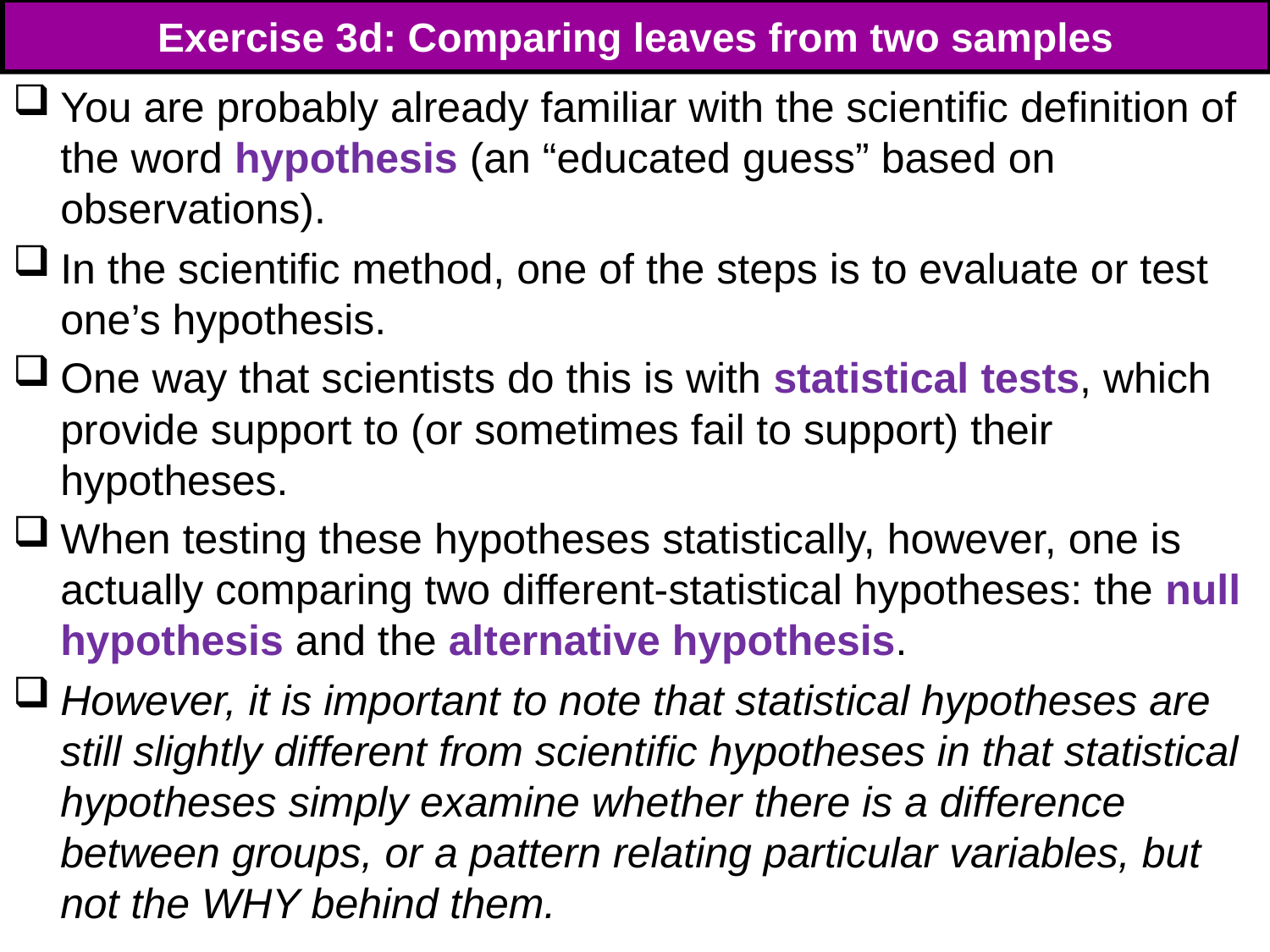

# Exercise 3d: Comparing leaves from two samples
You are probably already familiar with the scientific definition of the word hypothesis (an “educated guess” based on observations).
In the scientific method, one of the steps is to evaluate or test one’s hypothesis.
One way that scientists do this is with statistical tests, which provide support to (or sometimes fail to support) their hypotheses.
When testing these hypotheses statistically, however, one is actually comparing two different-statistical hypotheses: the null hypothesis and the alternative hypothesis.
However, it is important to note that statistical hypotheses are still slightly different from scientific hypotheses in that statistical hypotheses simply examine whether there is a difference between groups, or a pattern relating particular variables, but not the WHY behind them.

80
80